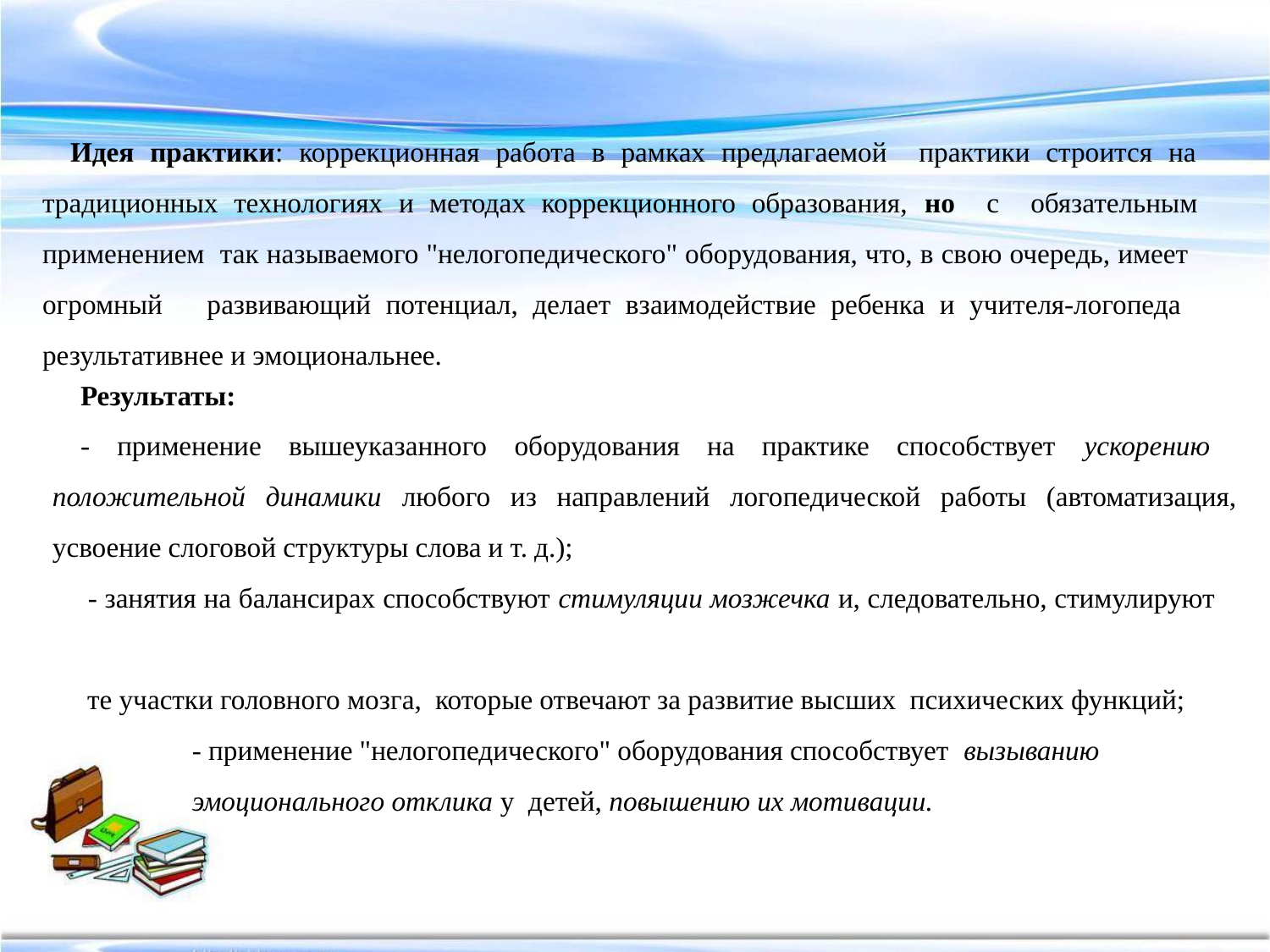

Идея практики: коррекционная работа в рамках предлагаемой  практики строится на традиционных технологиях и методах коррекционного образования, но  с  обязательным применением  так называемого "нелогопедического" оборудования, что, в свою очередь, имеет  огромный   развивающий потенциал, делает взаимодействие ребенка и учителя-логопеда  результативнее и эмоциональнее.
Результаты:
- применение вышеуказанного оборудования на практике способствует ускорению  положительной динамики любого из направлений логопедической работы (автоматизация, усвоение слоговой структуры слова и т. д.);
 - занятия на балансирах способствуют стимуляции мозжечка и, следовательно, стимулируют
 те участки головного мозга,  которые отвечают за развитие высших  психических функций;
                - применение "нелогопедического" оборудования способствует  вызыванию
                эмоционального отклика у  детей, повышению их мотивации.